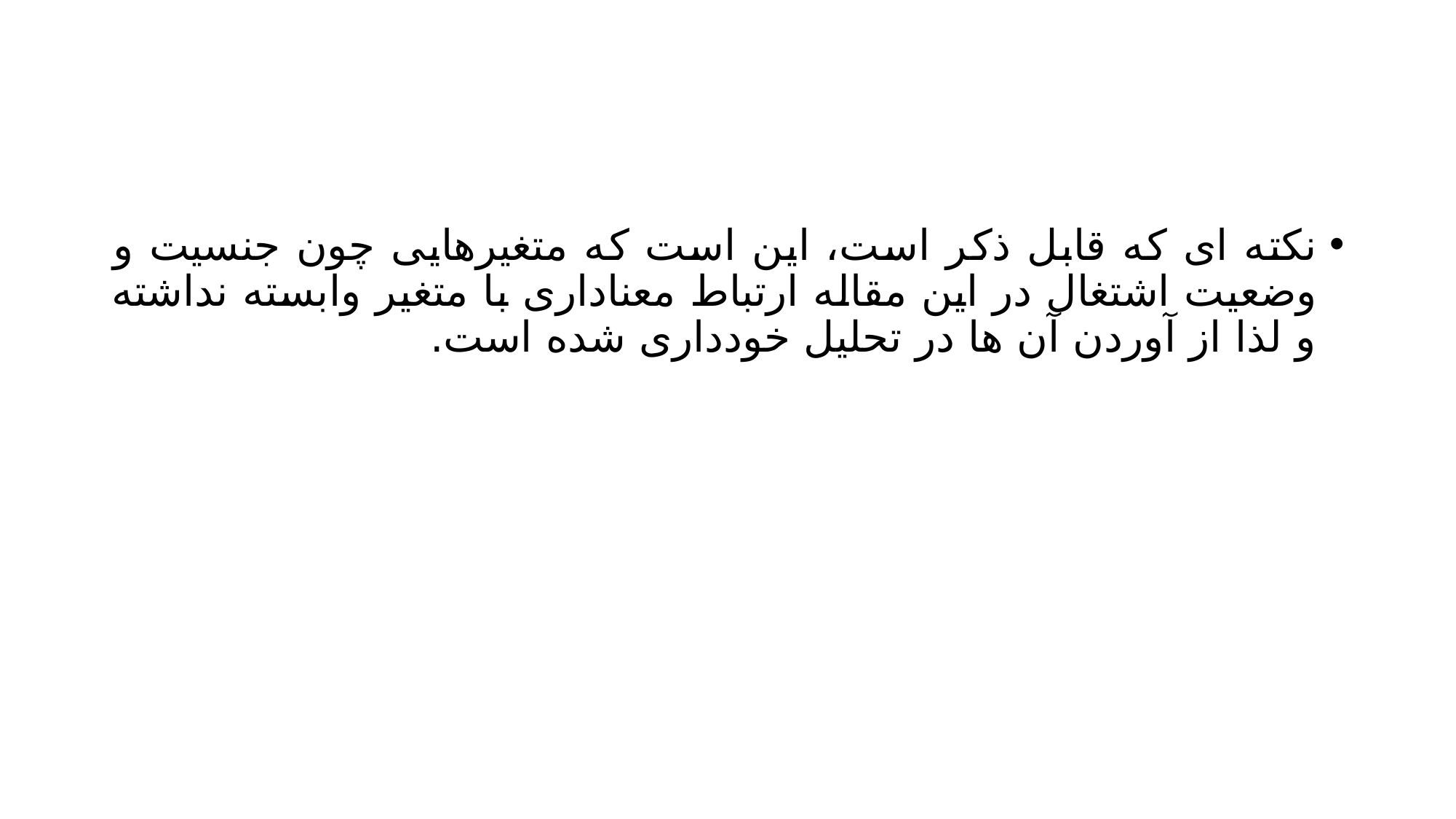

#
نکته ای که قابل ذکر است، این است که متغیرهایی چون جنسیت و وضعیت اشتغال در این مقاله ارتباط معناداری با متغیر وابسته نداشته و لذا از آوردن آن ها در تحلیل خودداری شده است.